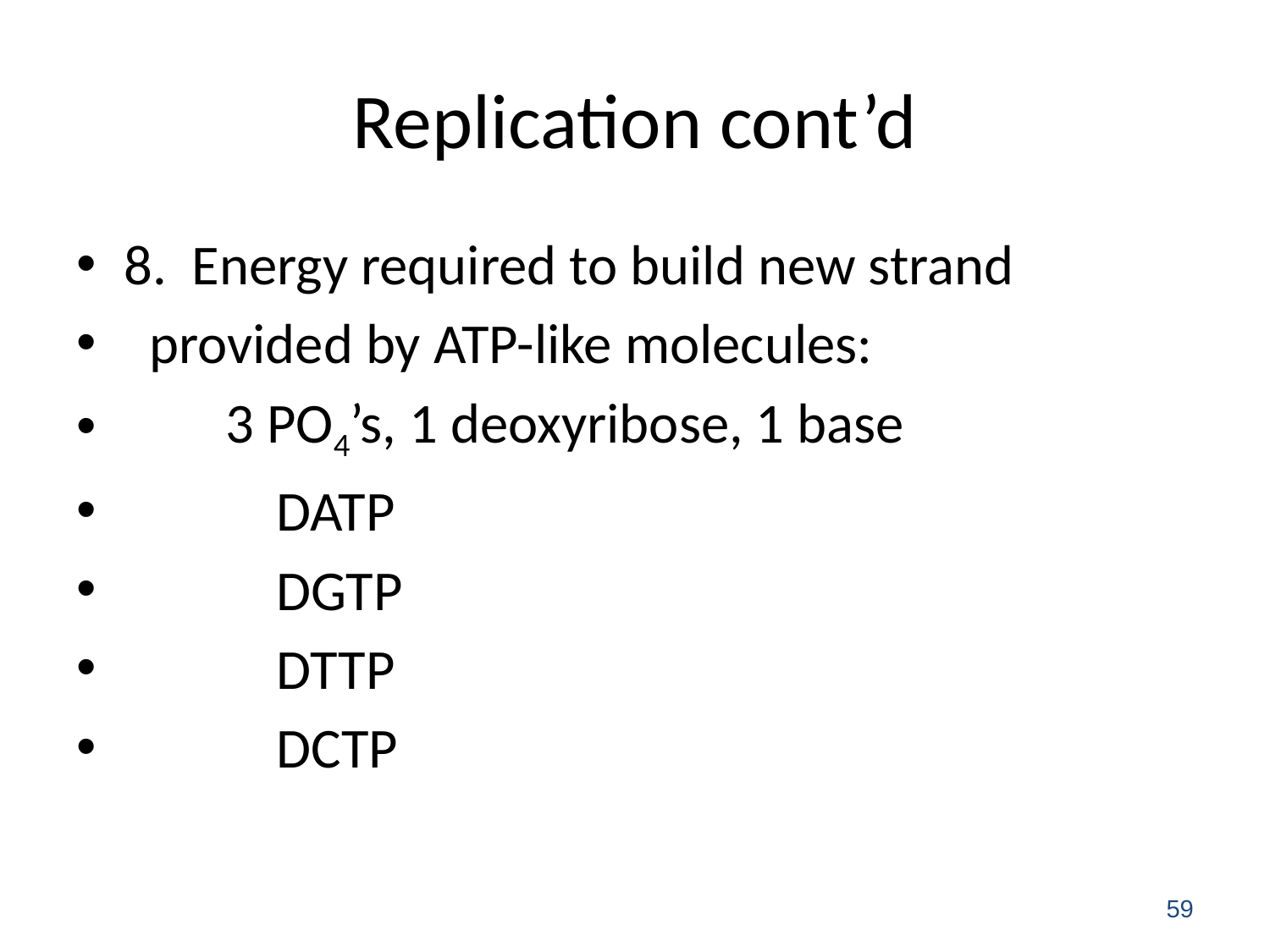

# Replication cont’d
8.  Energy required to build new strand
  provided by ATP-like molecules:
        3 PO4’s, 1 deoxyribose, 1 base
            DATP
            DGTP
            DTTP
            DCTP
59